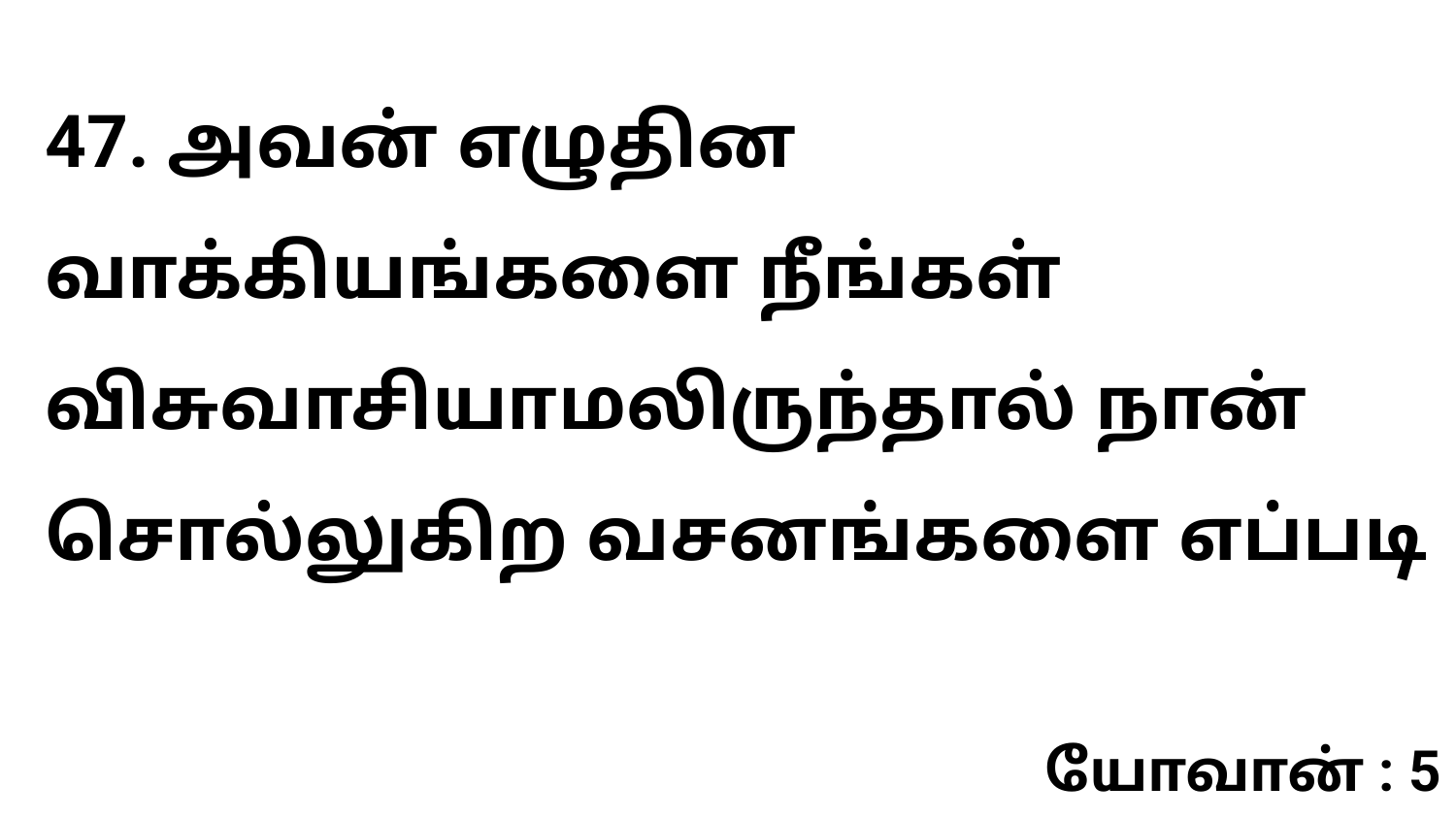

47. அவன் எழுதின வாக்கியங்களை நீங்கள் விசுவாசியாமலிருந்தால் நான் சொல்லுகிற வசனங்களை எப்படி
யோவான் : 5